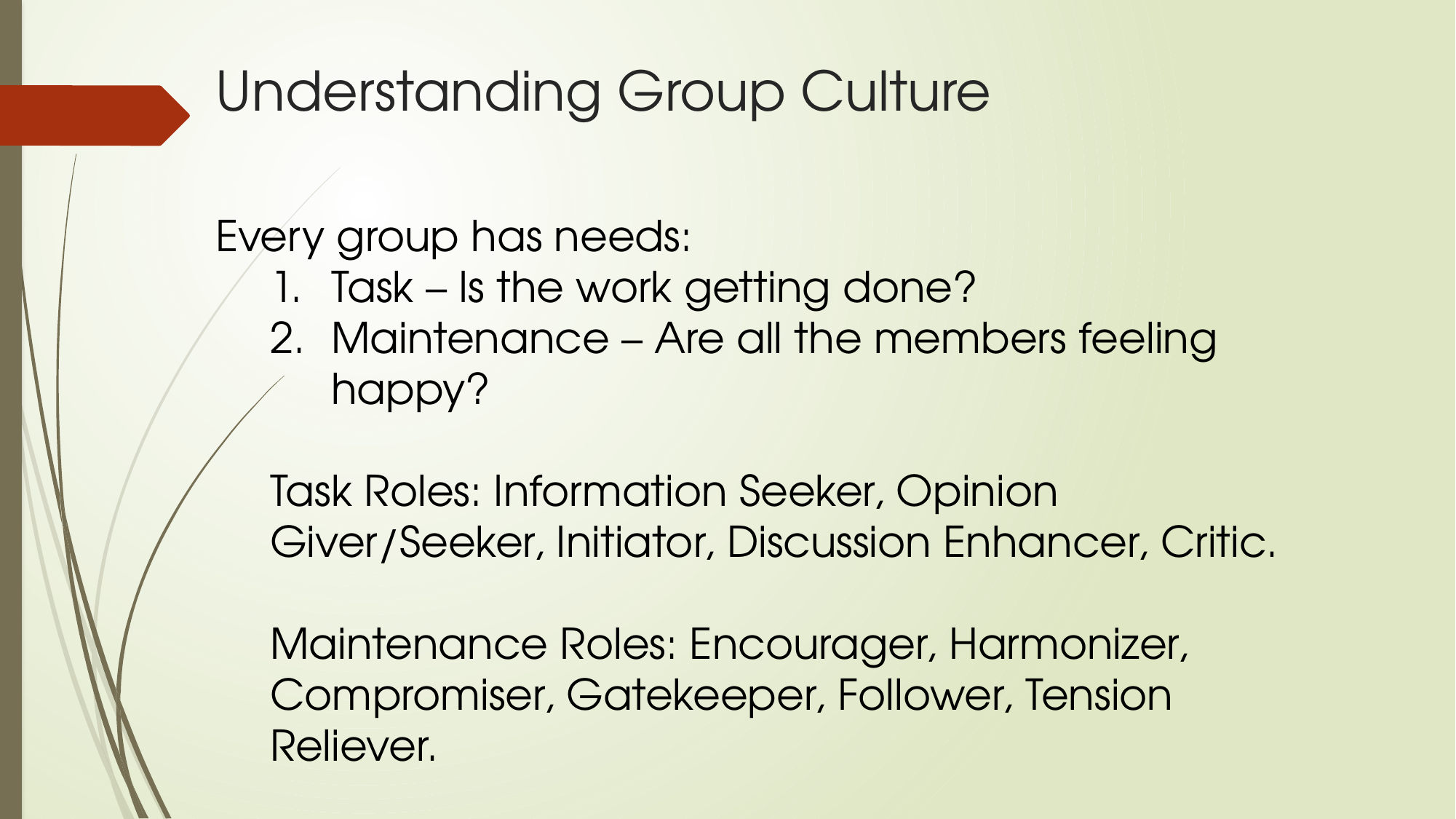

# Understanding Group Culture
Every group has needs:
Task – Is the work getting done?
Maintenance – Are all the members feeling happy?

Task Roles: Information Seeker, Opinion Giver/Seeker, Initiator, Discussion Enhancer, Critic.

Maintenance Roles: Encourager, Harmonizer, Compromiser, Gatekeeper, Follower, Tension Reliever.